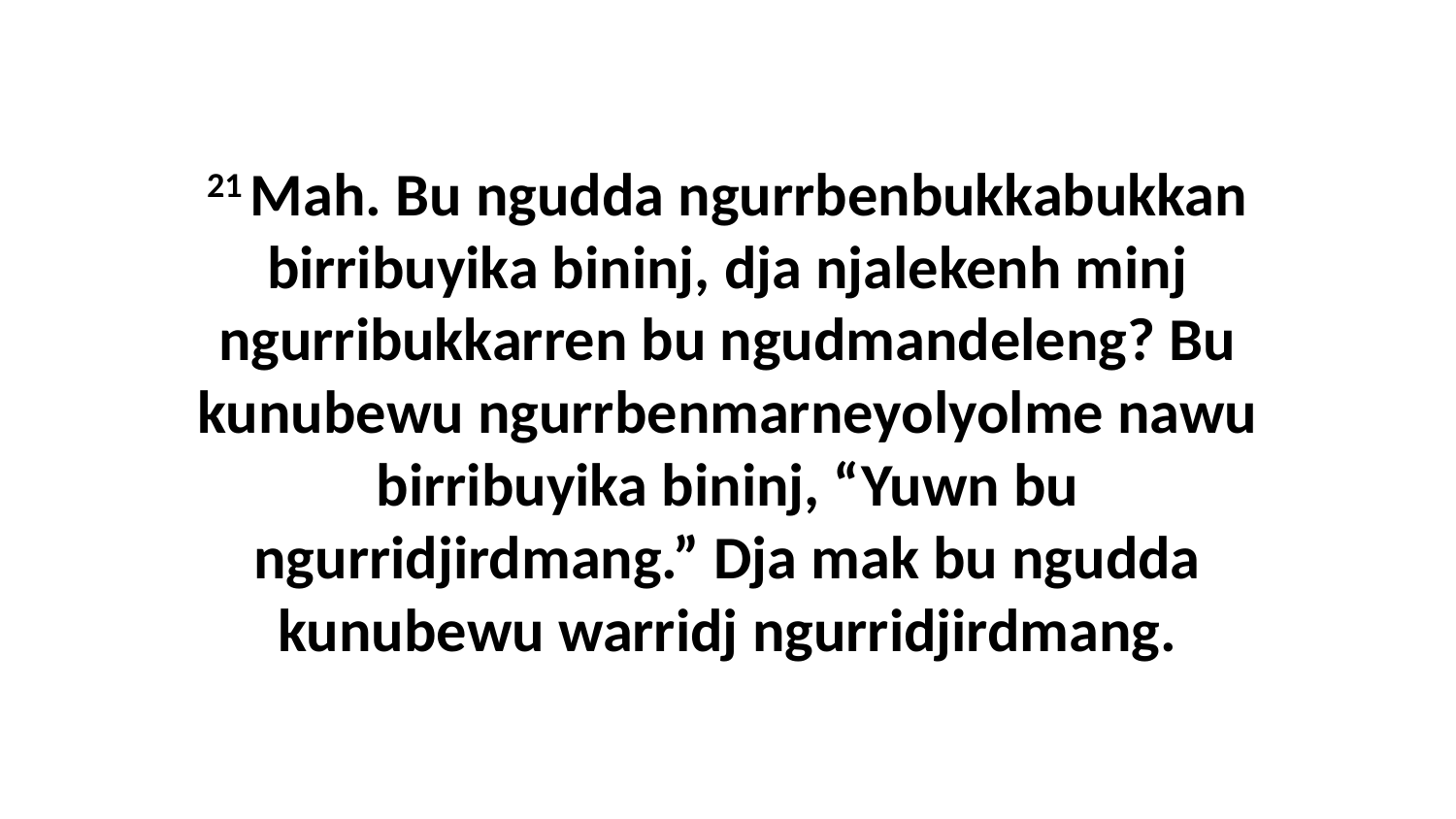

21 Mah. Bu ngudda ngurrbenbukkabukkan birribuyika bininj, dja njalekenh minj ngurribukkarren bu ngudmandeleng? Bu kunubewu ngurrbenmarneyolyolme nawu birribuyika bininj, “Yuwn bu ngurridjirdmang.” Dja mak bu ngudda kunubewu warridj ngurridjirdmang.